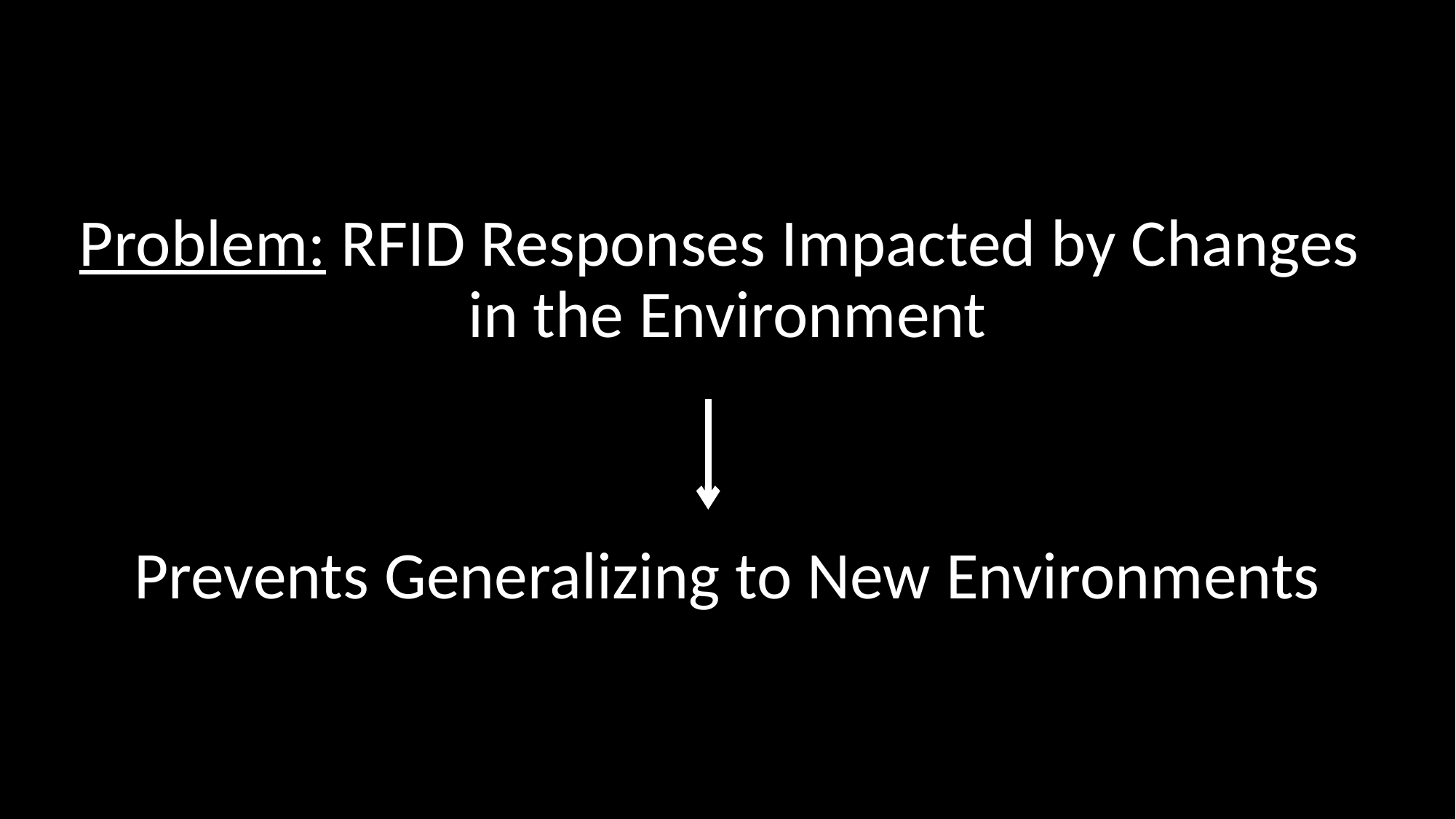

# Problem: RFID Responses Impacted by Changes in the Environment
Prevents Generalizing to New Environments